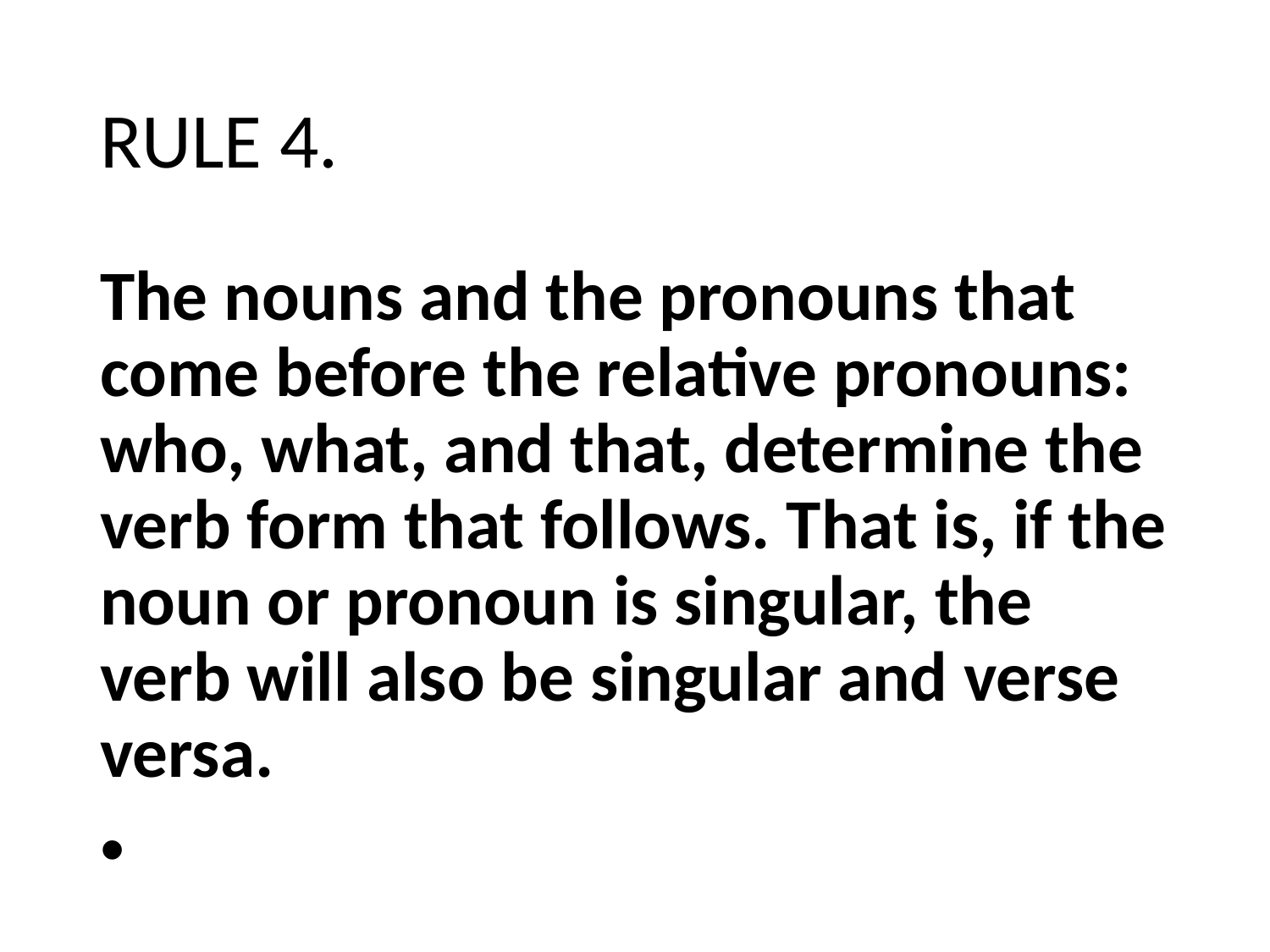

# RULE 4.
The nouns and the pronouns that come before the relative pronouns: who, what, and that, determine the verb form that follows. That is, if the noun or pronoun is singular, the verb will also be singular and verse versa.